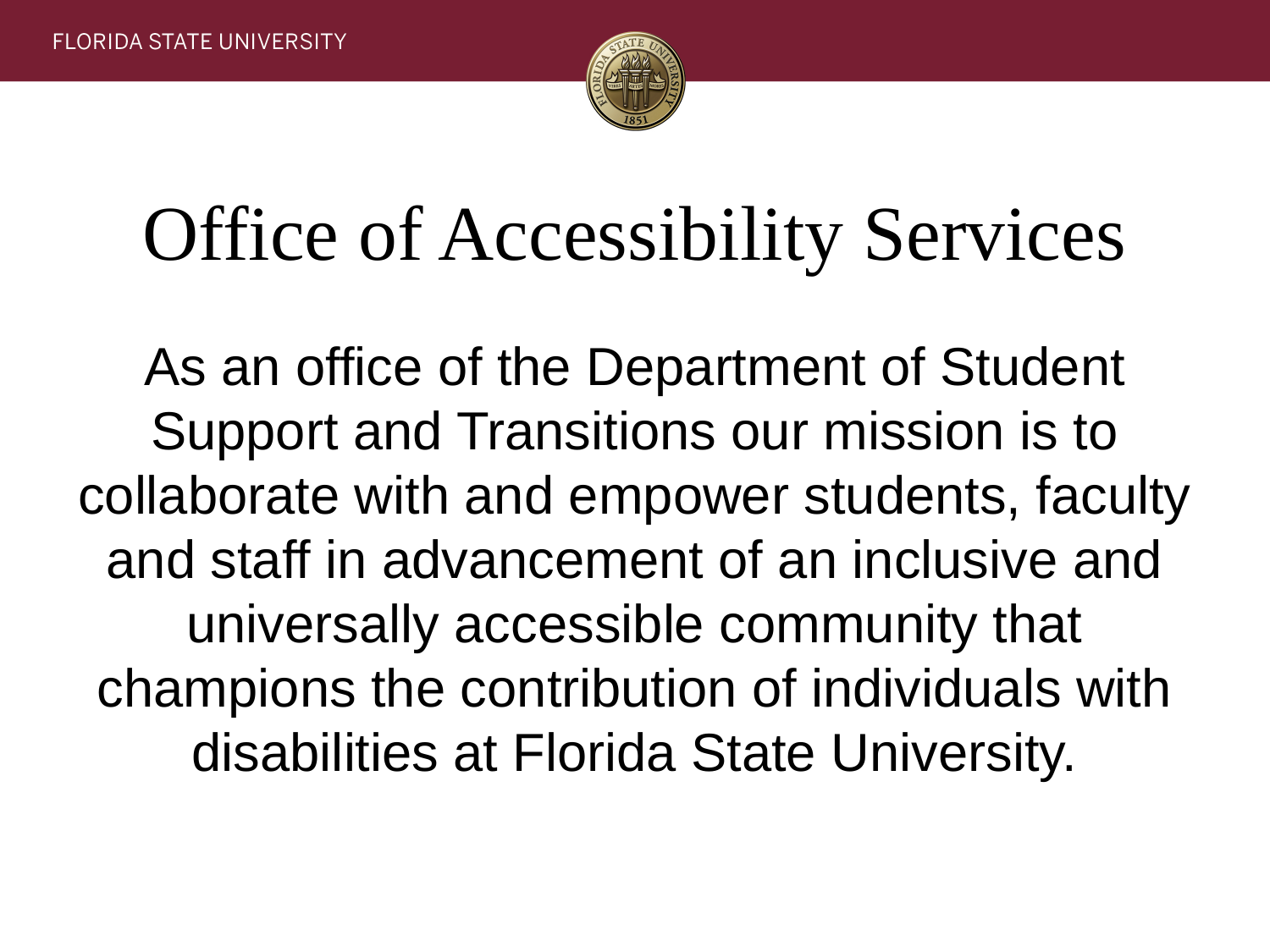

# Office of Accessibility Services
As an office of the Department of Student Support and Transitions our mission is to collaborate with and empower students, faculty and staff in advancement of an inclusive and universally accessible community that champions the contribution of individuals with disabilities at Florida State University.